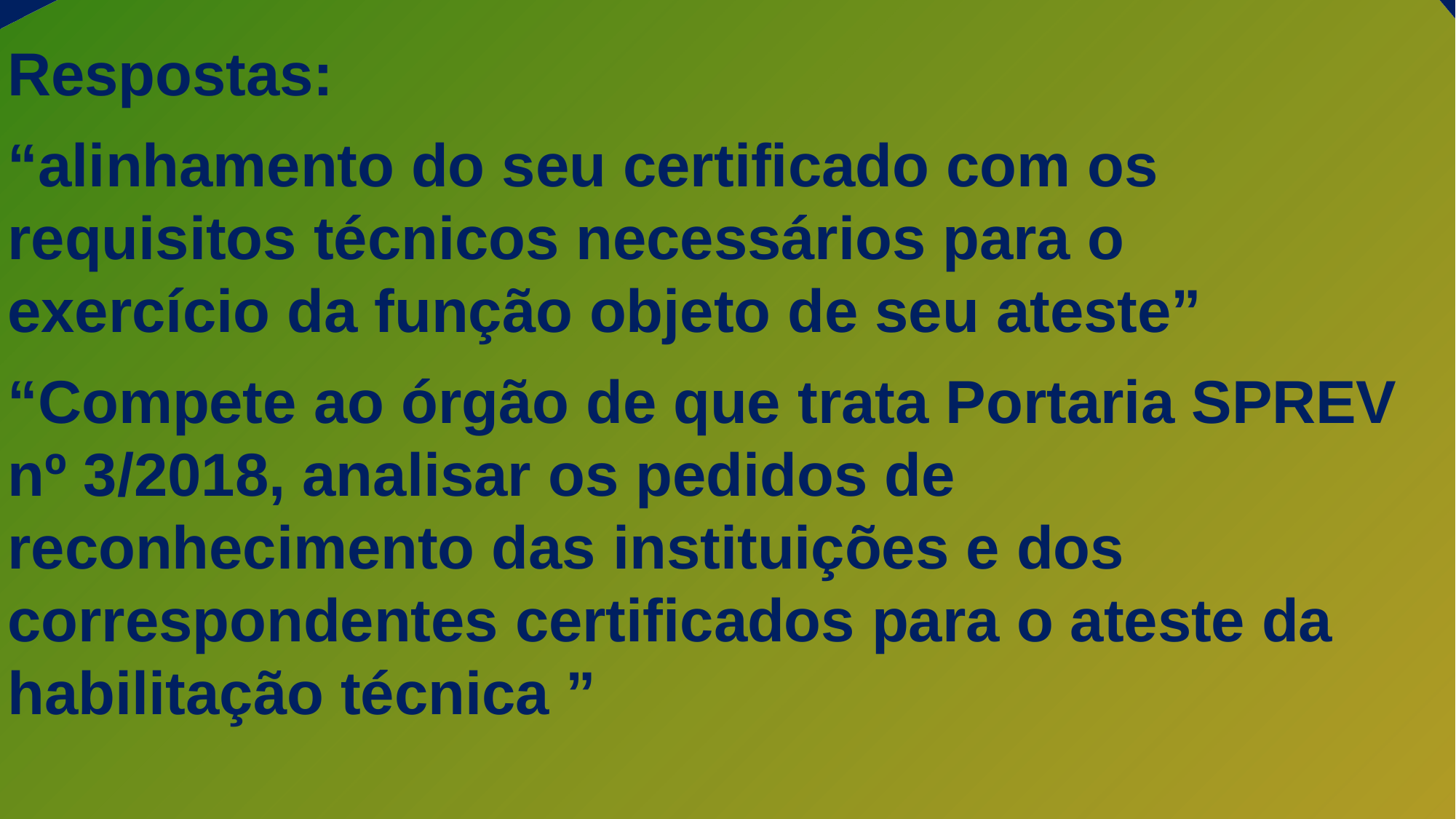

:
Respostas:
“alinhamento do seu certificado com os requisitos técnicos necessários para o exercício da função objeto de seu ateste”
“Compete ao órgão de que trata Portaria SPREV nº 3/2018, analisar os pedidos de reconhecimento das instituições e dos correspondentes certificados para o ateste da habilitação técnica ”